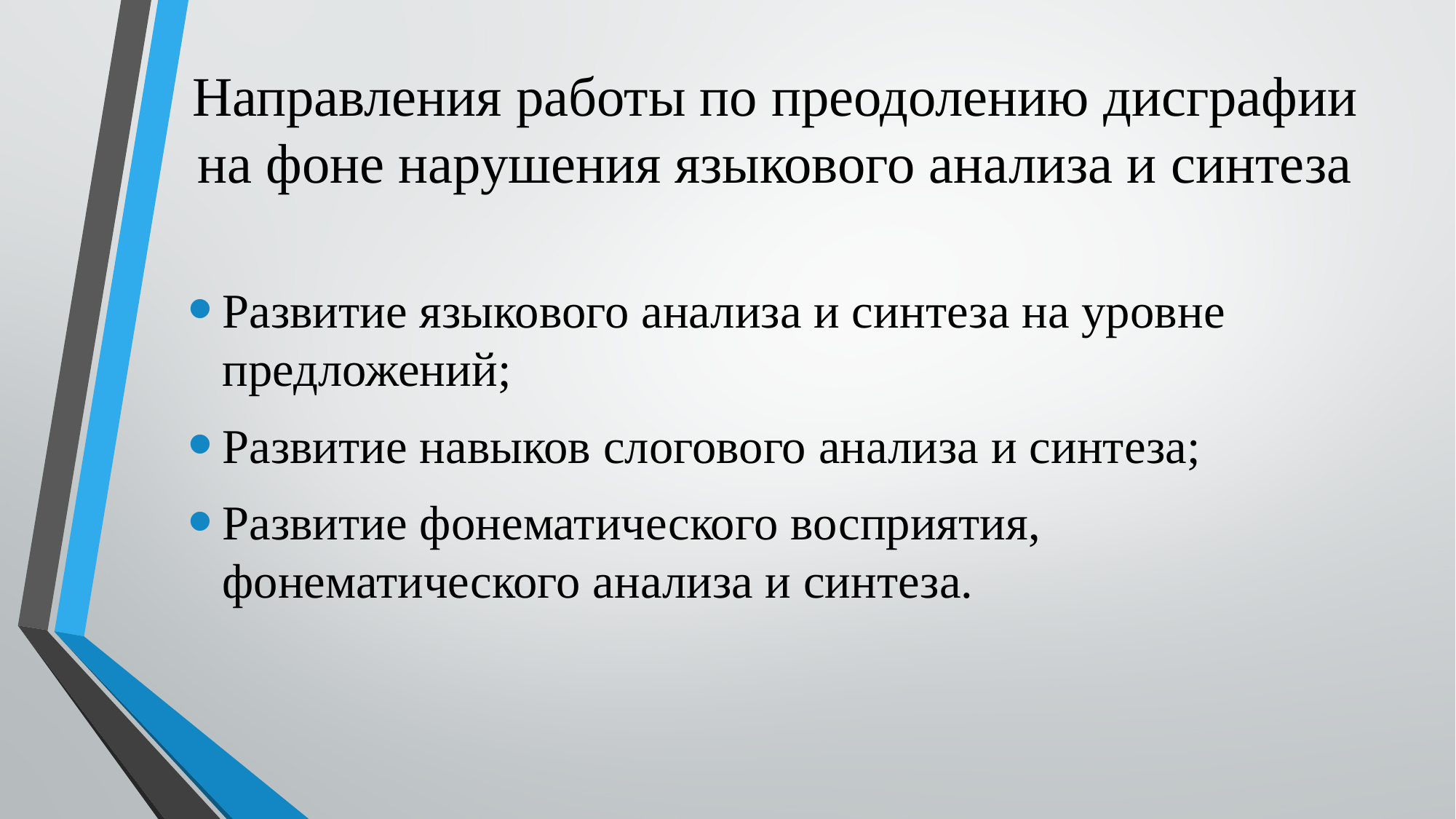

# Направления работы по преодолению дисграфии на фоне нарушения языкового анализа и синтеза
Развитие языкового анализа и синтеза на уровне предложений;
Развитие навыков слогового анализа и синтеза;
Развитие фонематического восприятия, фонематического анализа и синтеза.